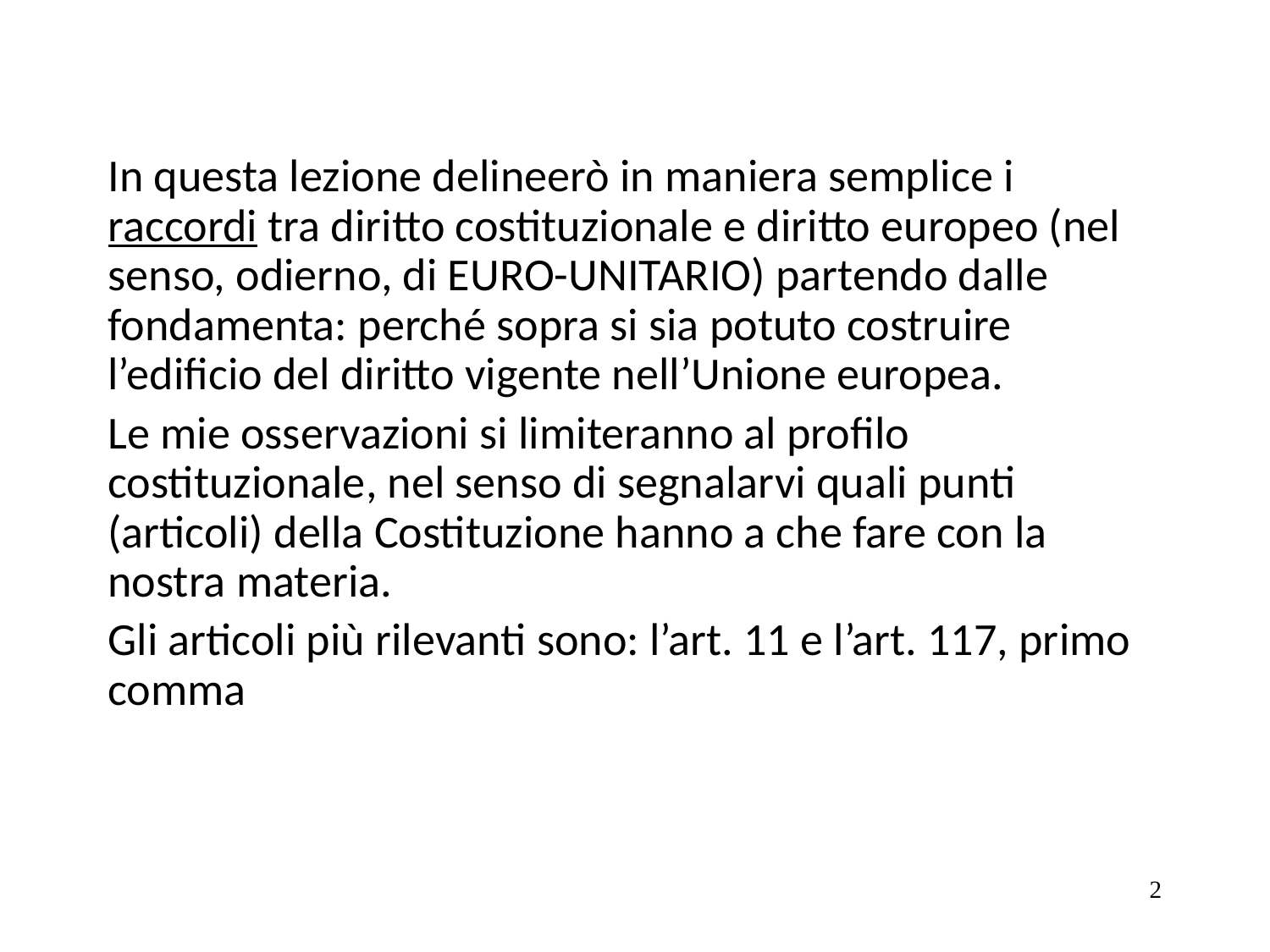

In questa lezione delineerò in maniera semplice i raccordi tra diritto costituzionale e diritto europeo (nel senso, odierno, di EURO-UNITARIO) partendo dalle fondamenta: perché sopra si sia potuto costruire l’edificio del diritto vigente nell’Unione europea.
Le mie osservazioni si limiteranno al profilo costituzionale, nel senso di segnalarvi quali punti (articoli) della Costituzione hanno a che fare con la nostra materia.
Gli articoli più rilevanti sono: l’art. 11 e l’art. 117, primo comma
2